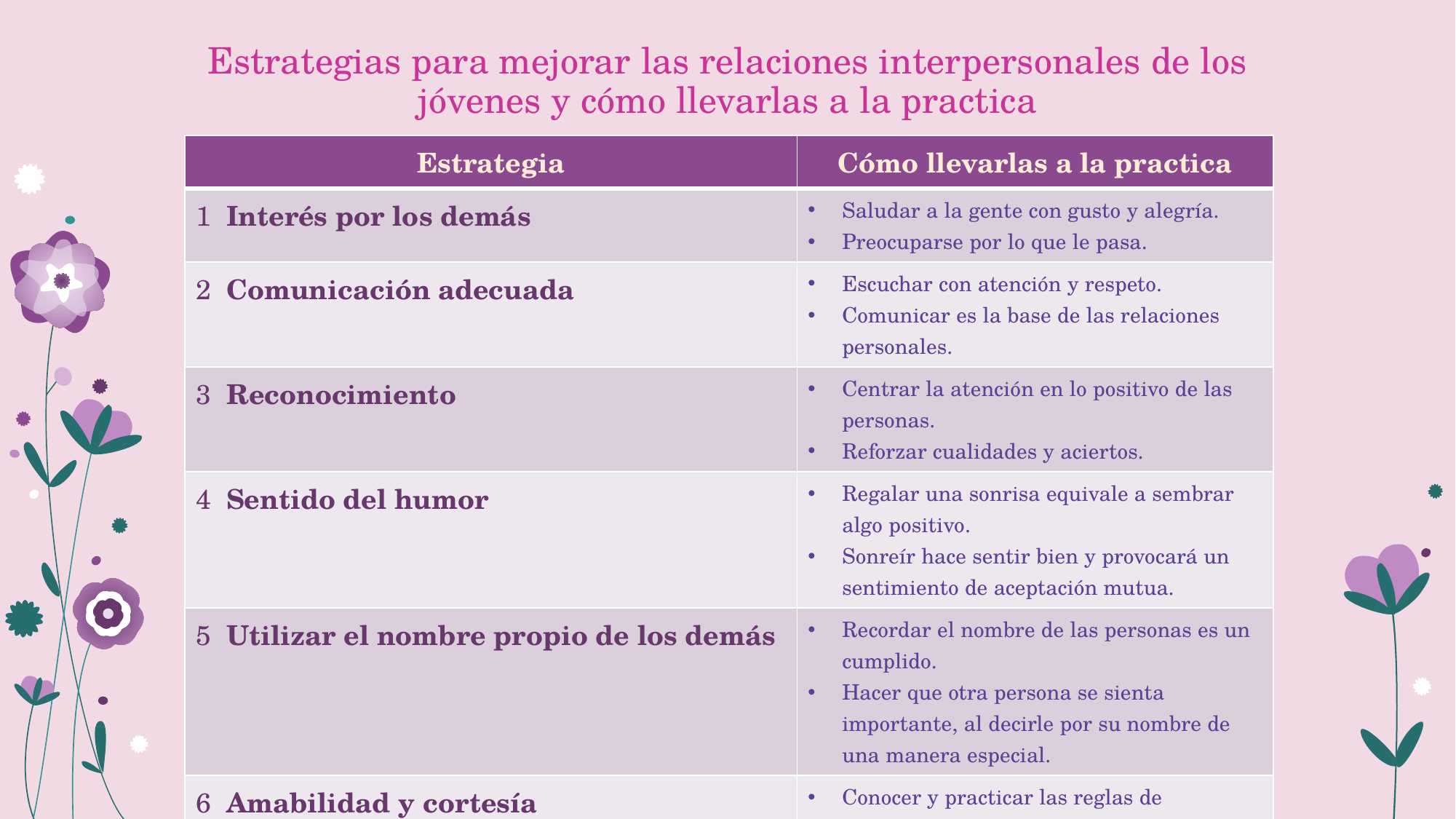

# Estrategias para mejorar las relaciones interpersonales de los jóvenes y cómo llevarlas a la practica
| Estrategia | Cómo llevarlas a la practica |
| --- | --- |
| 1 Interés por los demás | Saludar a la gente con gusto y alegría. Preocuparse por lo que le pasa. |
| 2 Comunicación adecuada | Escuchar con atención y respeto. Comunicar es la base de las relaciones personales. |
| 3 Reconocimiento | Centrar la atención en lo positivo de las personas. Reforzar cualidades y aciertos. |
| 4 Sentido del humor | Regalar una sonrisa equivale a sembrar algo positivo. Sonreír hace sentir bien y provocará un sentimiento de aceptación mutua. |
| 5 Utilizar el nombre propio de los demás | Recordar el nombre de las personas es un cumplido. Hacer que otra persona se sienta importante, al decirle por su nombre de una manera especial. |
| 6 Amabilidad y cortesía | Conocer y practicar las reglas de urbanidad y cortesía. Demostrar amabilidad e interés por la gente que nos rodea. |